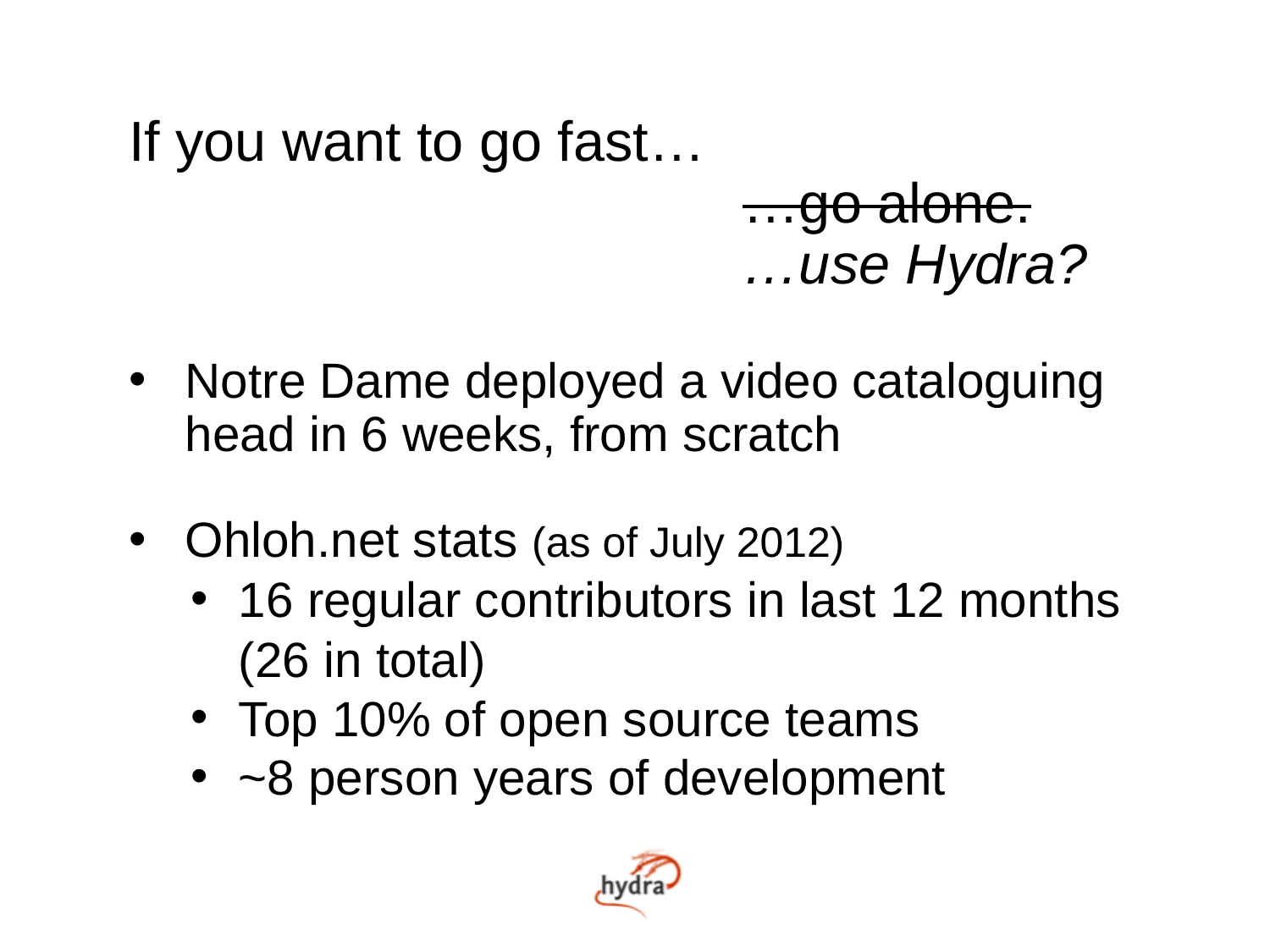

If you want to go fast…
…go alone.
…use Hydra?
Notre Dame deployed a video cataloguing head in 6 weeks, from scratch

Ohloh.net stats (as of July 2012)
16 regular contributors in last 12 months (26 in total)
Top 10% of open source teams
~8 person years of development